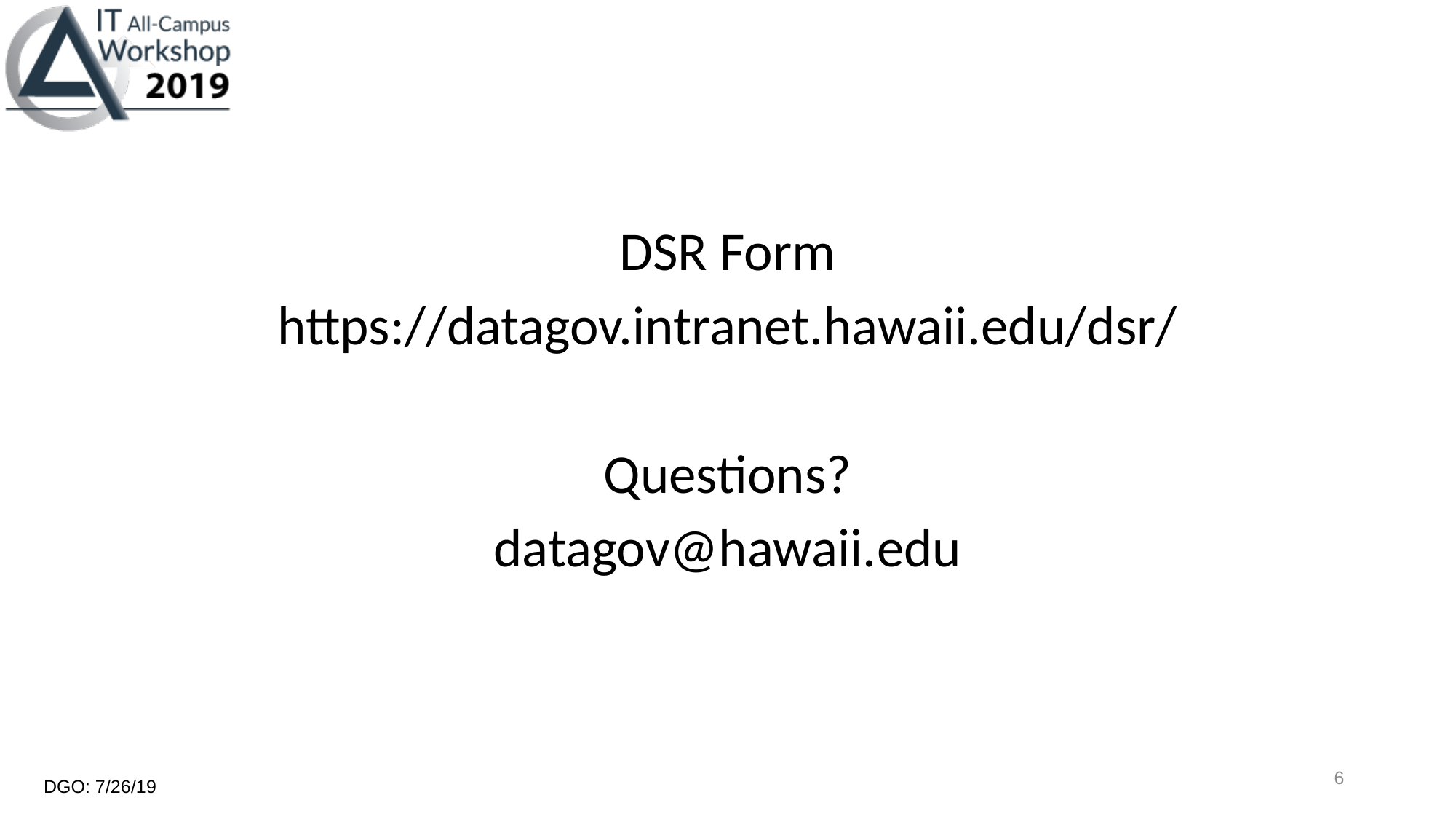

DSR Form
https://datagov.intranet.hawaii.edu/dsr/

Questions?
datagov@hawaii.edu

6
DGO: 7/26/19